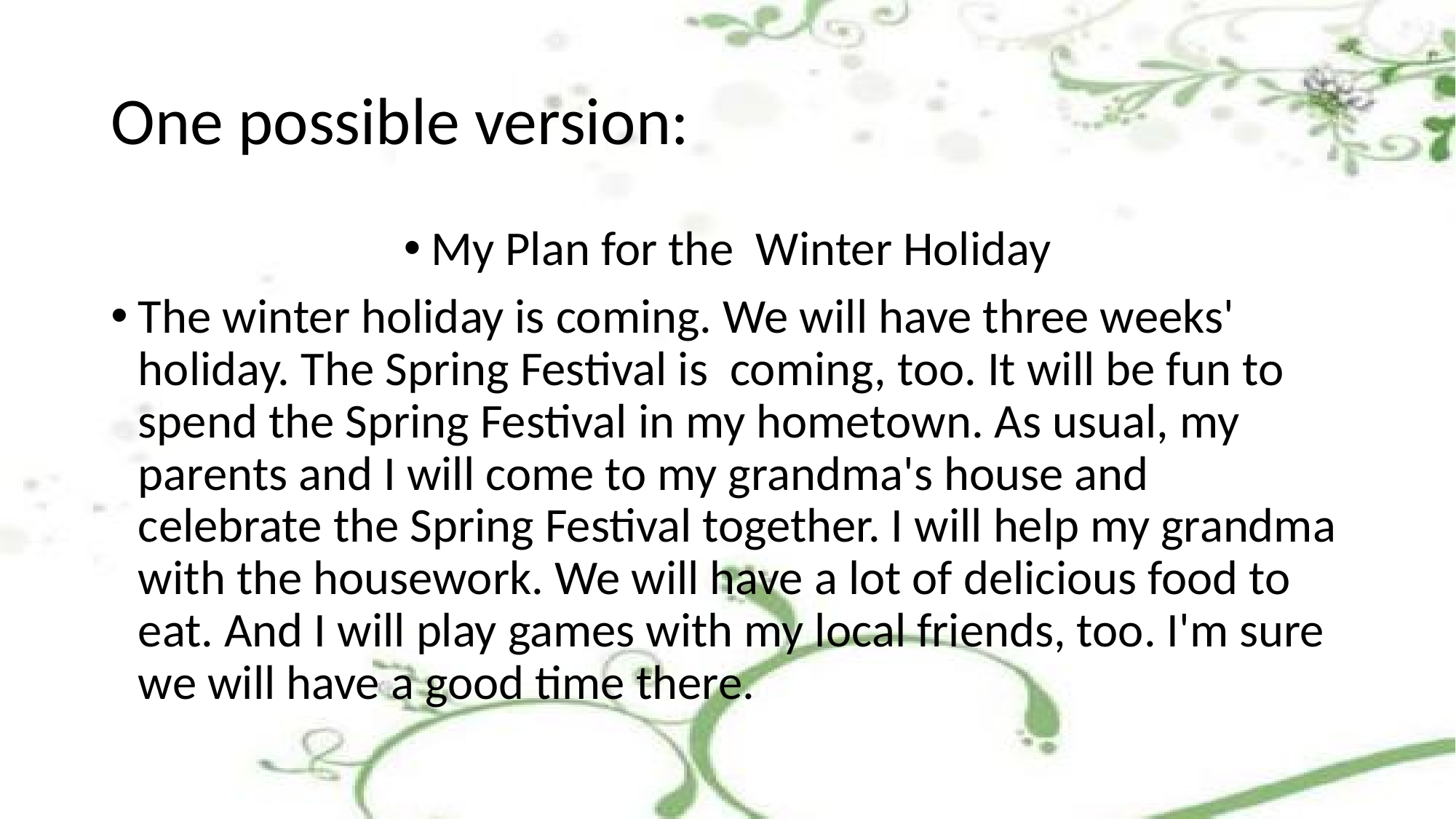

# One possible version:
My Plan for the  Winter Holiday
The winter holiday is coming. We will have three weeks' holiday. The Spring Festival is  coming, too. It will be fun to spend the Spring Festival in my hometown. As usual, my parents and I will come to my grandma's house and celebrate the Spring Festival together. I will help my grandma with the housework. We will have a lot of delicious food to eat. And I will play games with my local friends, too. I'm sure we will have a good time there.